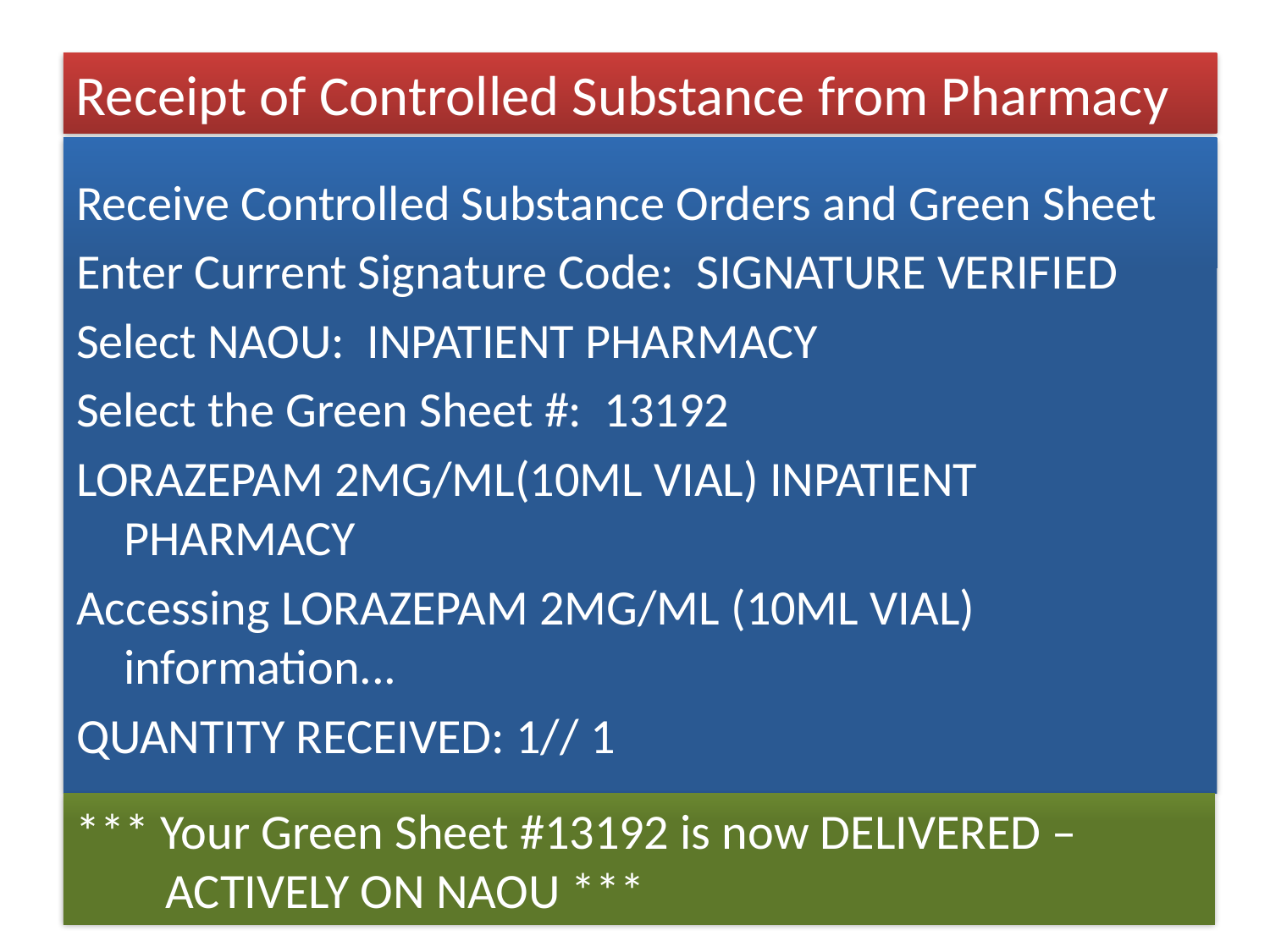

Receipt of Controlled Substance from Pharmacy

Receive Controlled Substance Orders and Green Sheet
Enter Current Signature Code:  SIGNATURE VERIFIED
Select NAOU:  INPATIENT PHARMACY
Select the Green Sheet #:  13192
LORAZEPAM 2MG/ML(10ML VIAL) INPATIENT PHARMACY
Accessing LORAZEPAM 2MG/ML (10ML VIAL) information...
QUANTITY RECEIVED: 1// 1

*** Your Green Sheet #13192 is now DELIVERED –
        ACTIVELY ON NAOU ***